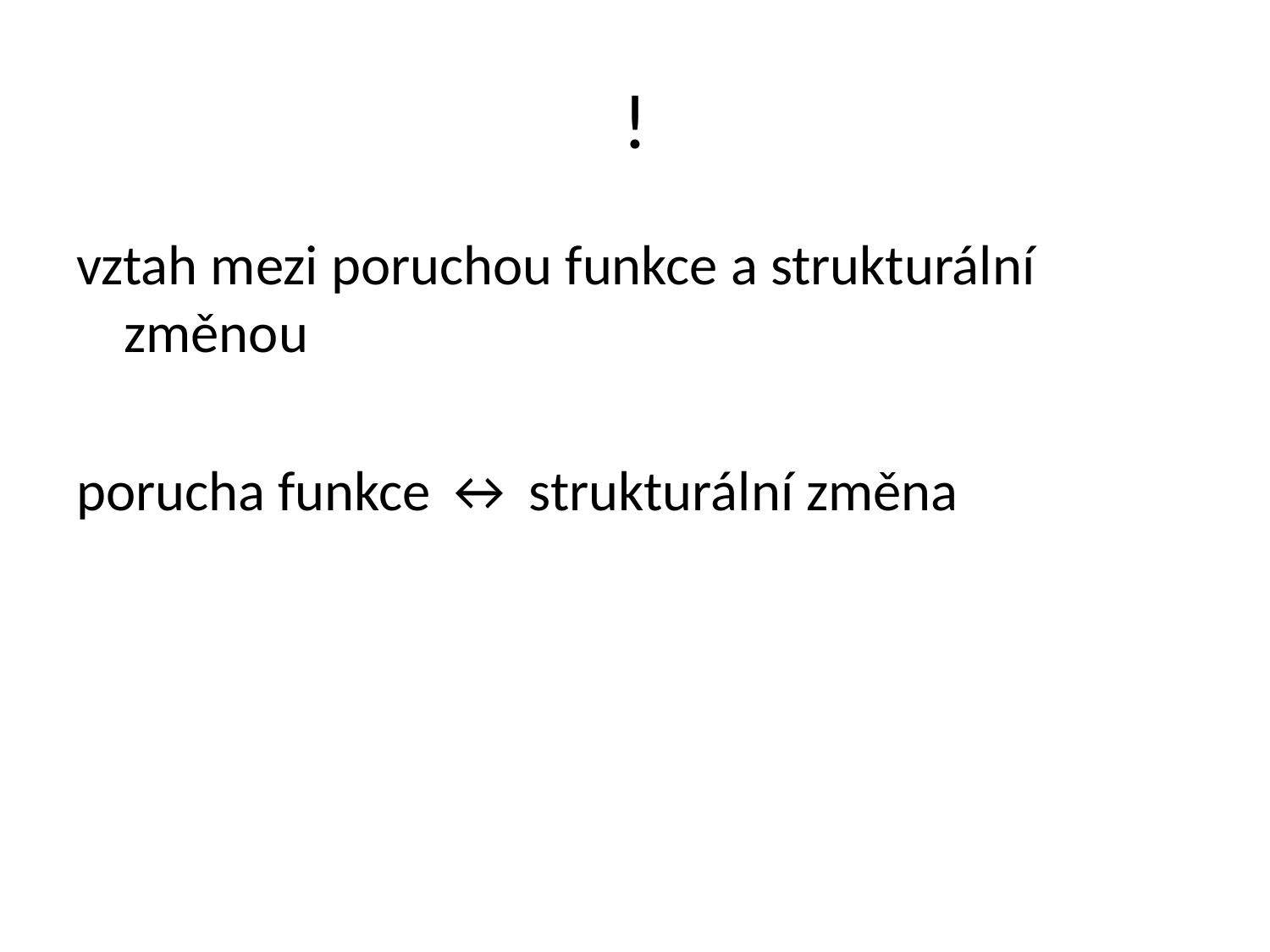

# !
vztah mezi poruchou funkce a strukturální změnou

porucha funkce ↔ strukturální změna